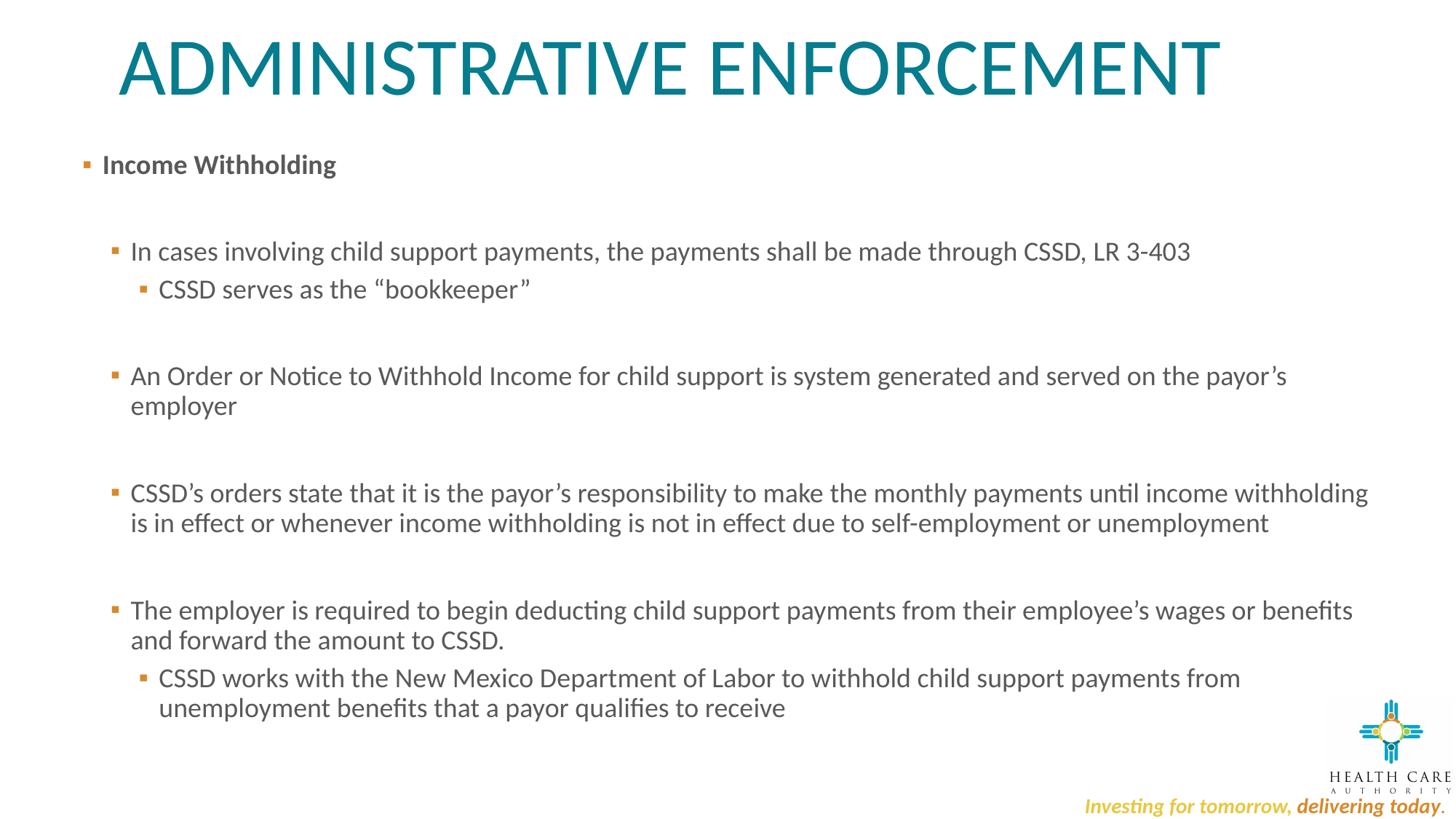

# ADMINISTRATIVE ENFORCEMENT
Income Withholding

In cases involving child support payments, the payments shall be made through CSSD, LR 3-403
CSSD serves as the “bookkeeper”

An Order or Notice to Withhold Income for child support is system generated and served on the payor’s employer

CSSD’s orders state that it is the payor’s responsibility to make the monthly payments until income withholding is in effect or whenever income withholding is not in effect due to self-employment or unemployment

The employer is required to begin deducting child support payments from their employee’s wages or benefits and forward the amount to CSSD.
CSSD works with the New Mexico Department of Labor to withhold child support payments from unemployment benefits that a payor qualifies to receive